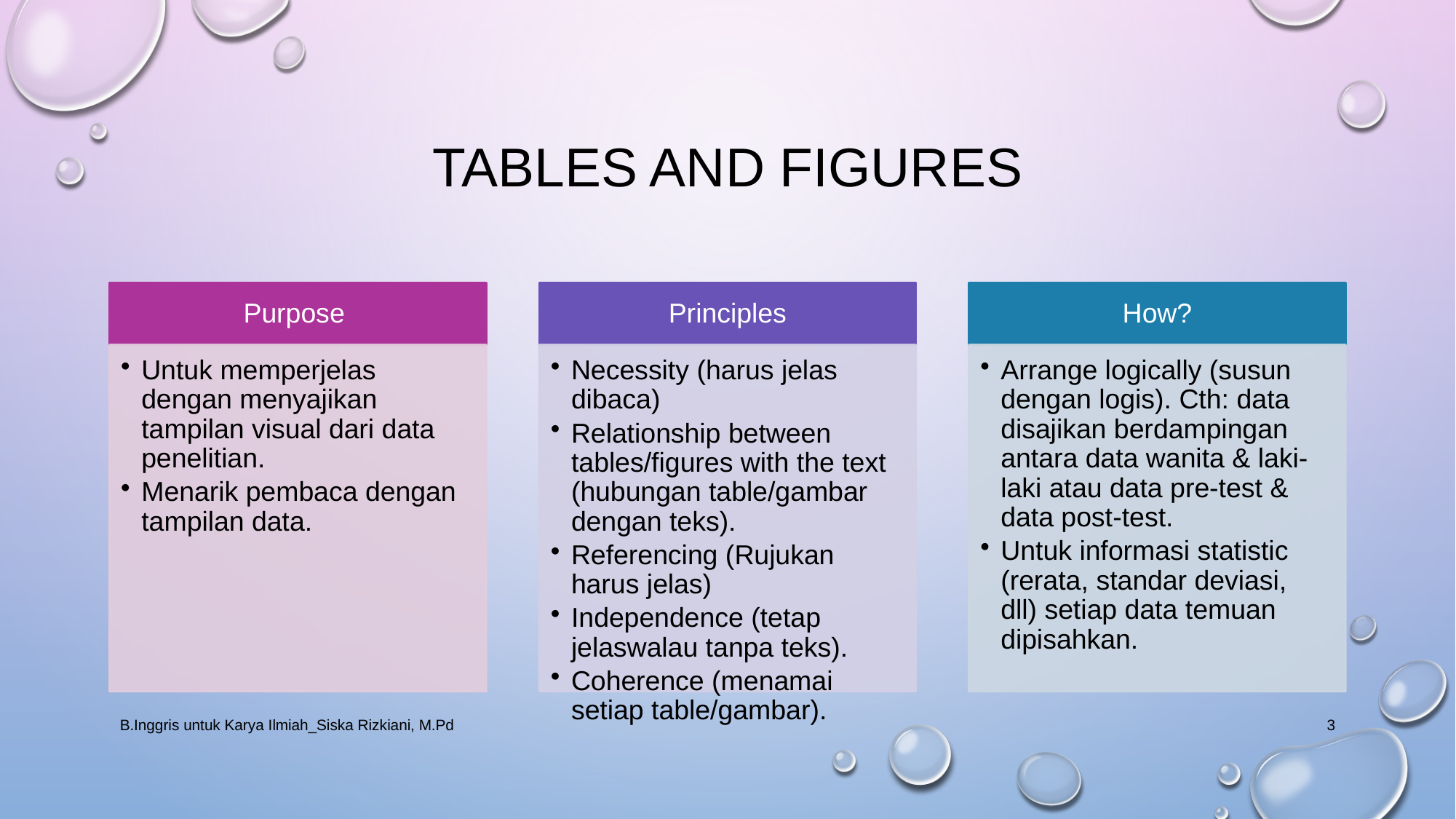

# Tables and figures
Purpose
Untuk memperjelas dengan menyajikan tampilan visual dari data penelitian.
Menarik pembaca dengan tampilan data.
Principles
Necessity (harus jelas dibaca)
Relationship between tables/figures with the text (hubungan table/gambar dengan teks).
Referencing (Rujukan harus jelas)
Independence (tetap jelaswalau tanpa teks).
Coherence (menamai setiap table/gambar).
How?
Arrange logically (susun dengan logis). Cth: data disajikan berdampingan antara data wanita & laki-laki atau data pre-test & data post-test.
Untuk informasi statistic (rerata, standar deviasi, dll) setiap data temuan dipisahkan.
B.Inggris untuk Karya Ilmiah_Siska Rizkiani, M.Pd
3